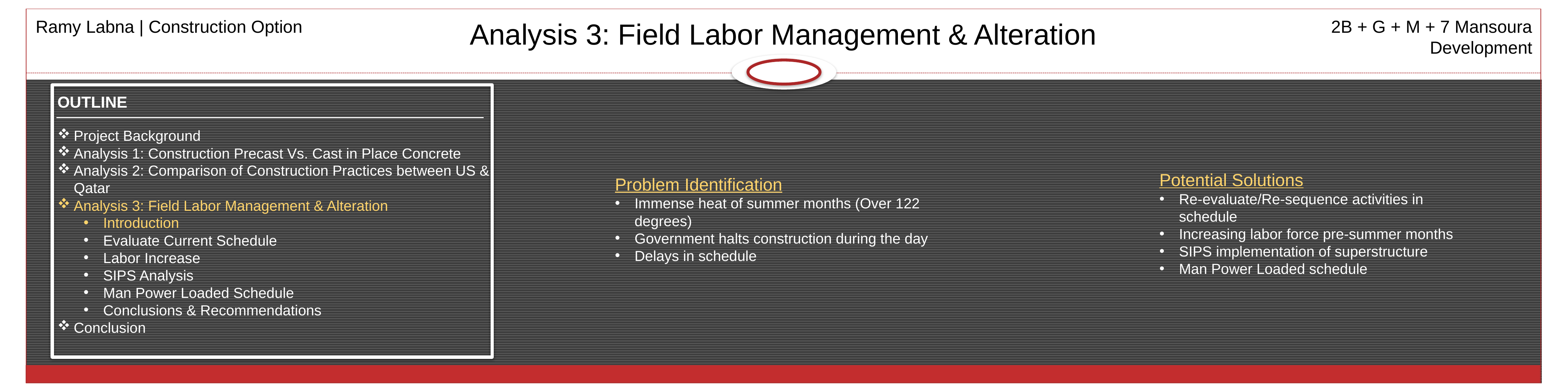

Ramy Labna | Construction Option
Analysis 3: Field Labor Management & Alteration
2B + G + M + 7 Mansoura Development

Potential Solutions
Re-evaluate/Re-sequence activities in schedule
Increasing labor force pre-summer months
SIPS implementation of superstructure
Man Power Loaded schedule

Problem Identification
Immense heat of summer months (Over 122 degrees)
Government halts construction during the day
Delays in schedule

OUTLINE

Project Background
Analysis 1: Construction Precast Vs. Cast in Place Concrete
Analysis 2: Comparison of Construction Practices between US & Qatar
Analysis 3: Field Labor Management & Alteration
Introduction
Evaluate Current Schedule
Labor Increase
SIPS Analysis
Man Power Loaded Schedule
Conclusions & Recommendations
Conclusion